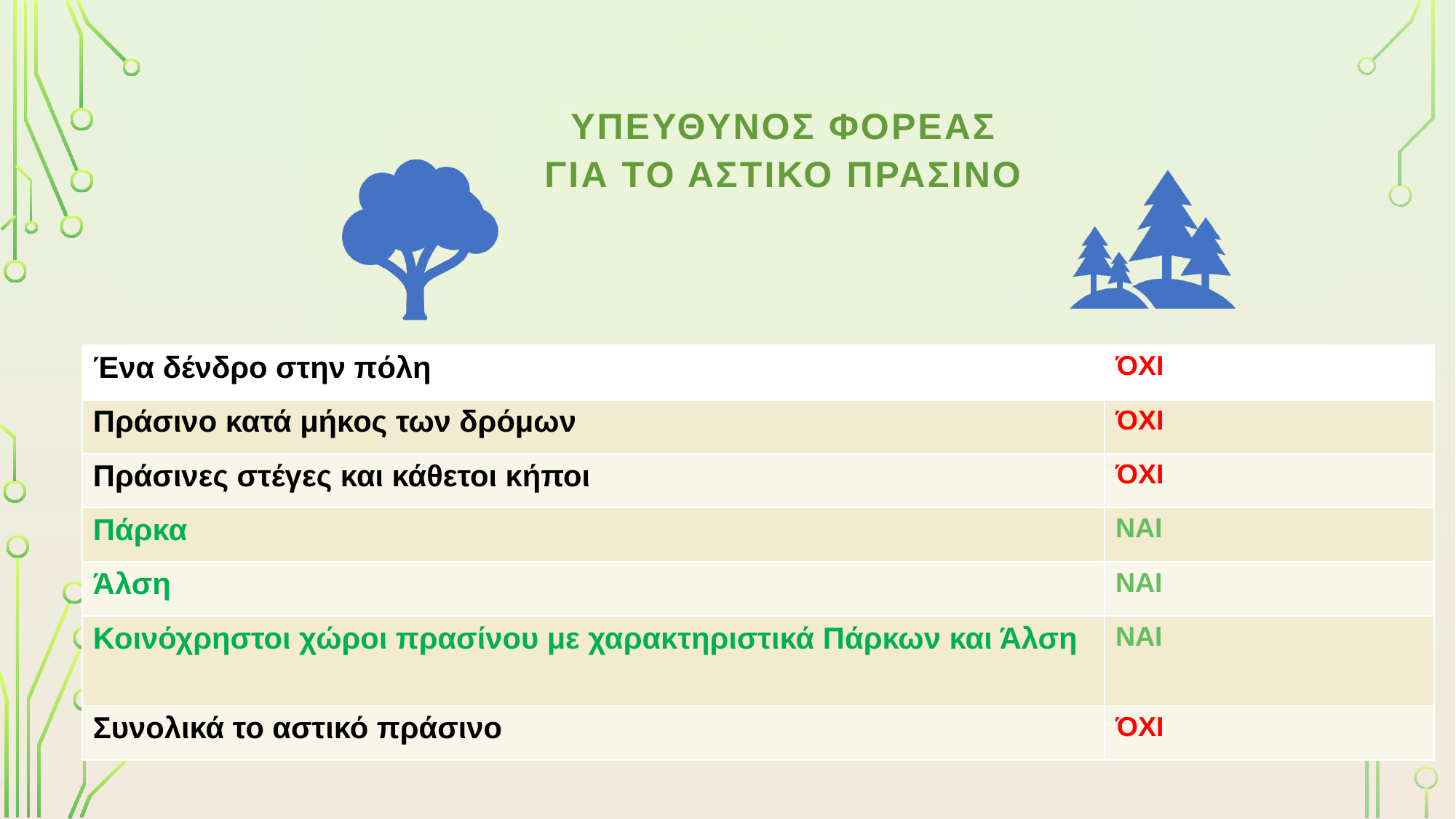

# ΥπεΥθυνος φορΕας
για το αστικΟ πρΑσινο

| Ένα δένδρο στην πόλη | ΌΧΙ |
| --- | --- |
| Πράσινο κατά μήκος των δρόμων | ΌΧΙ |
| Πράσινες στέγες και κάθετοι κήποι | ΌΧΙ |
| Πάρκα | ΝΑΙ |
| Άλση | ΝΑΙ |
| Κοινόχρηστοι χώροι πρασίνου με χαρακτηριστικά Πάρκων και Άλση | ΝΑΙ |
| Συνολικά το αστικό πράσινο | ΌΧΙ |